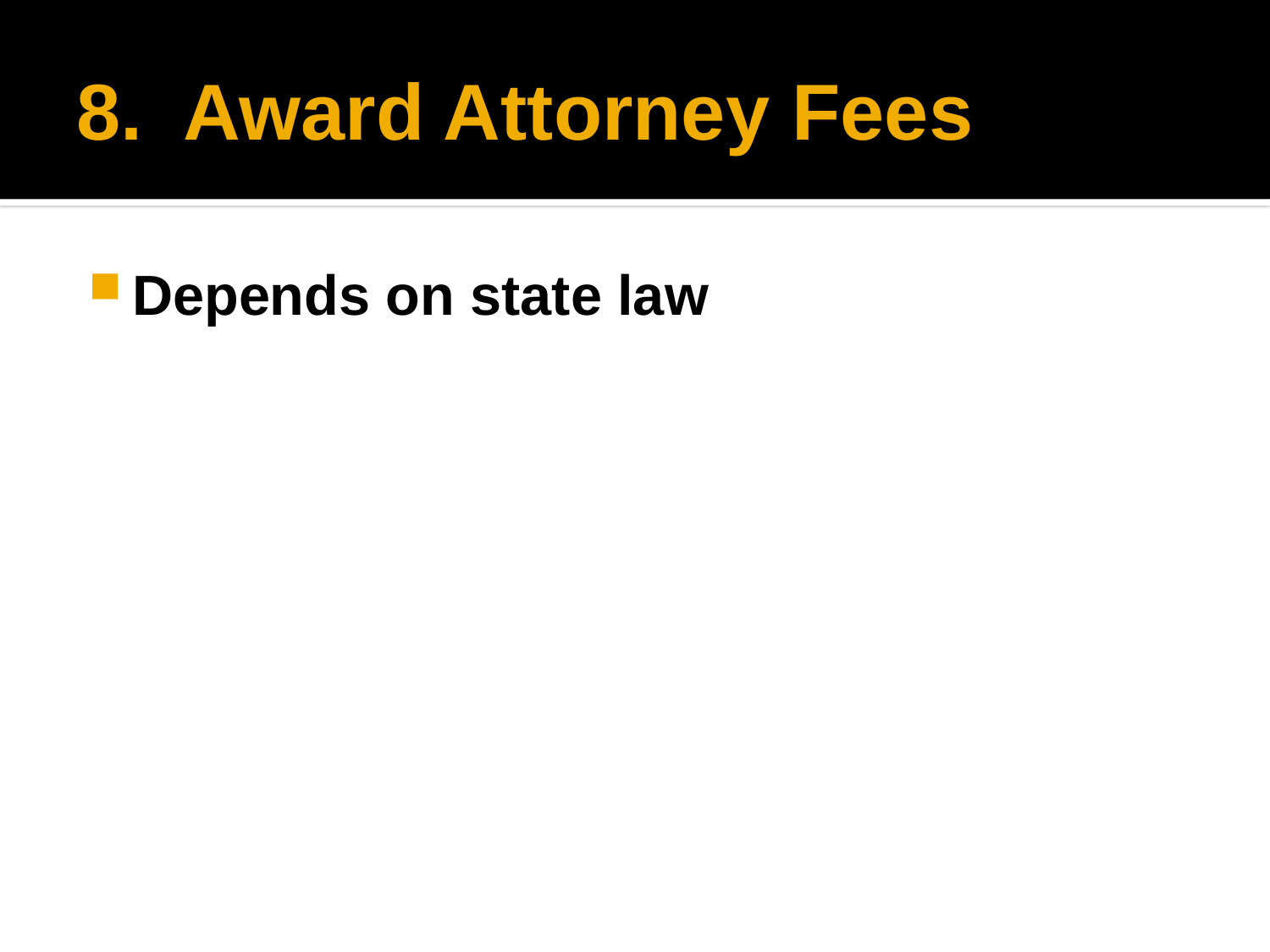

# 8.  Award Attorney Fees
Depends on state law